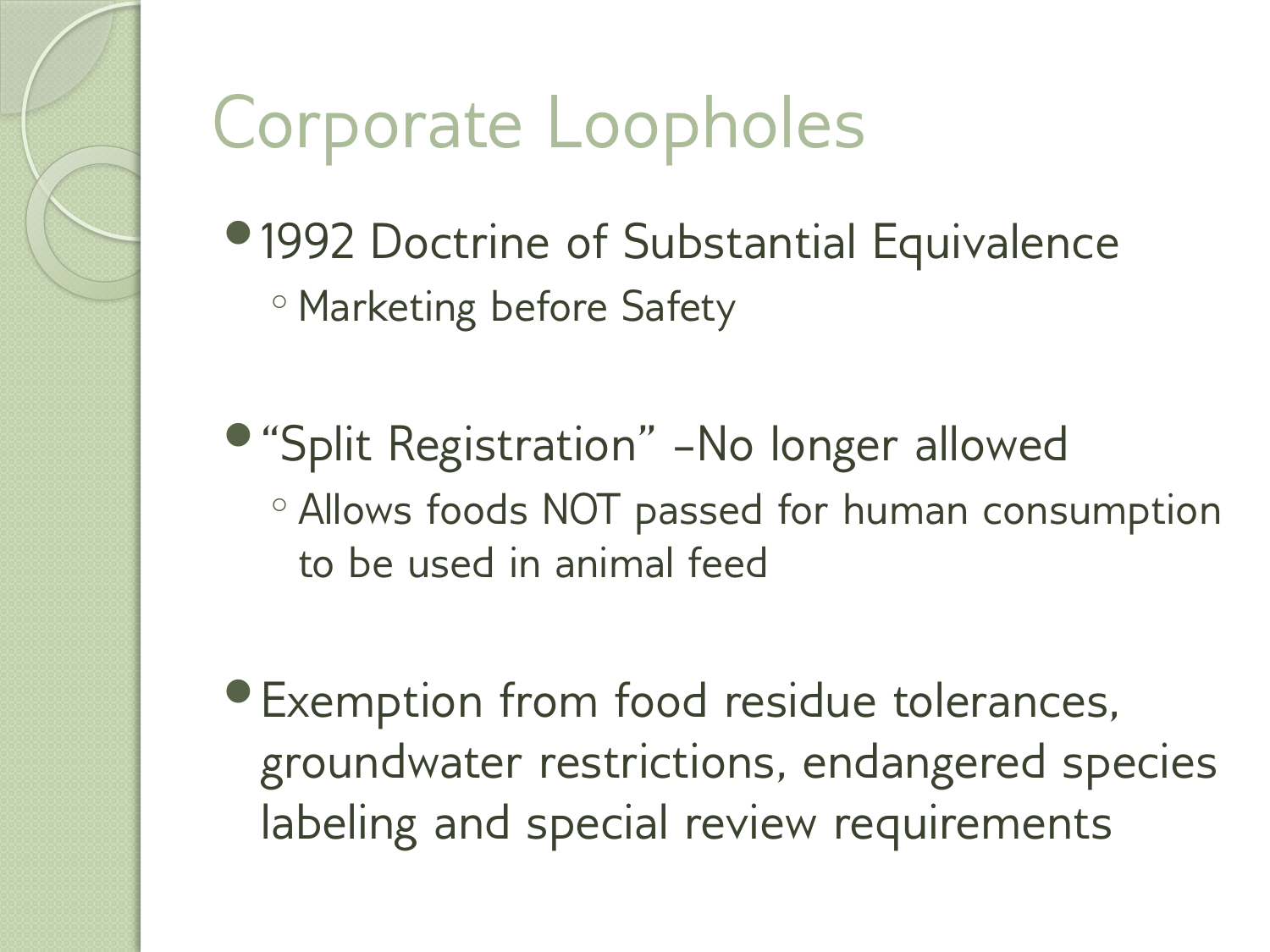

# Corporate Loopholes
1992 Doctrine of Substantial Equivalence
Marketing before Safety

“Split Registration” –No longer allowed
Allows foods NOT passed for human consumption to be used in animal feed

Exemption from food residue tolerances, groundwater restrictions, endangered species labeling and special review requirements